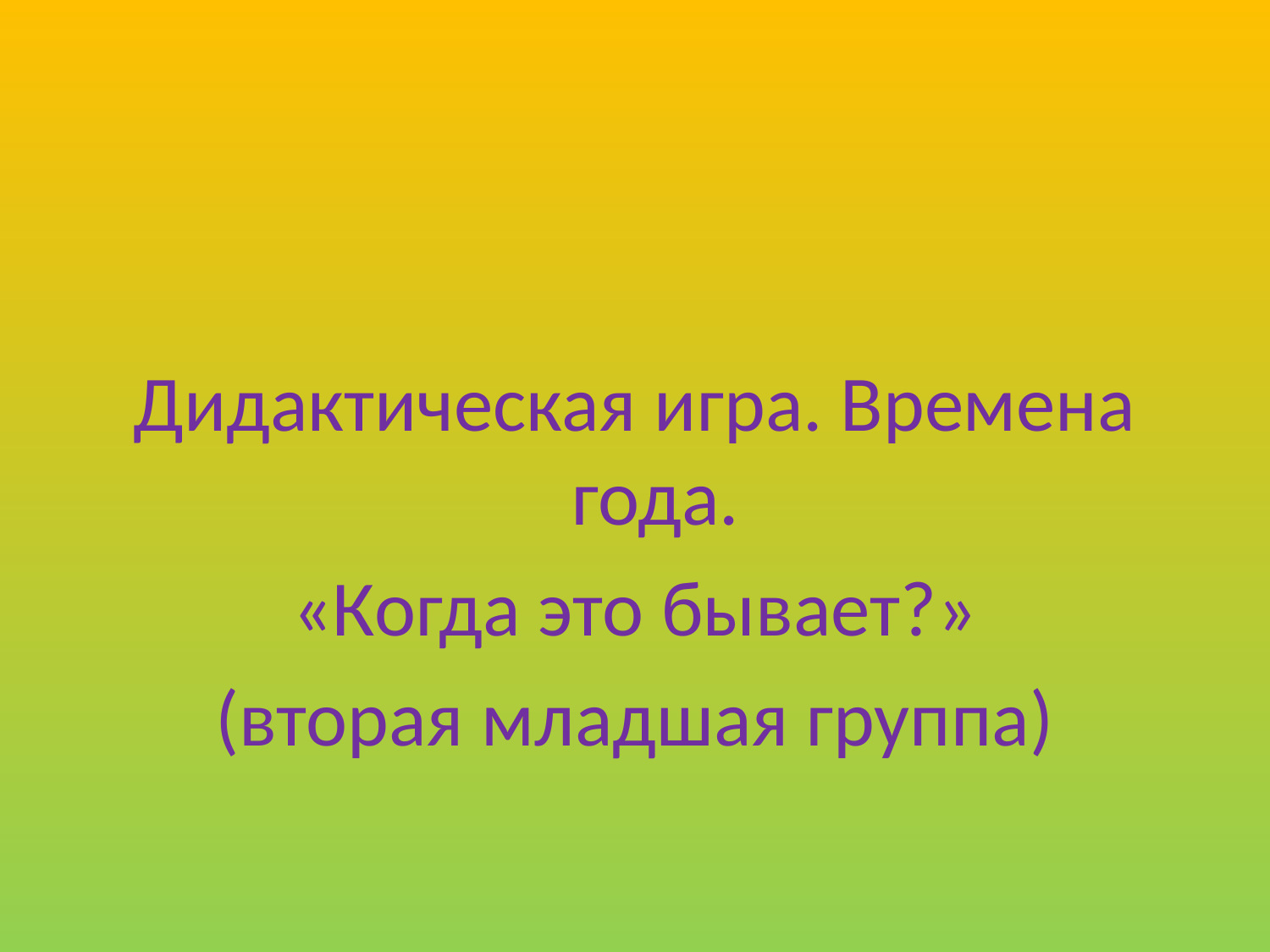

#

Дидактическая игра. Времена года.
«Когда это бывает?»
(вторая младшая группа)